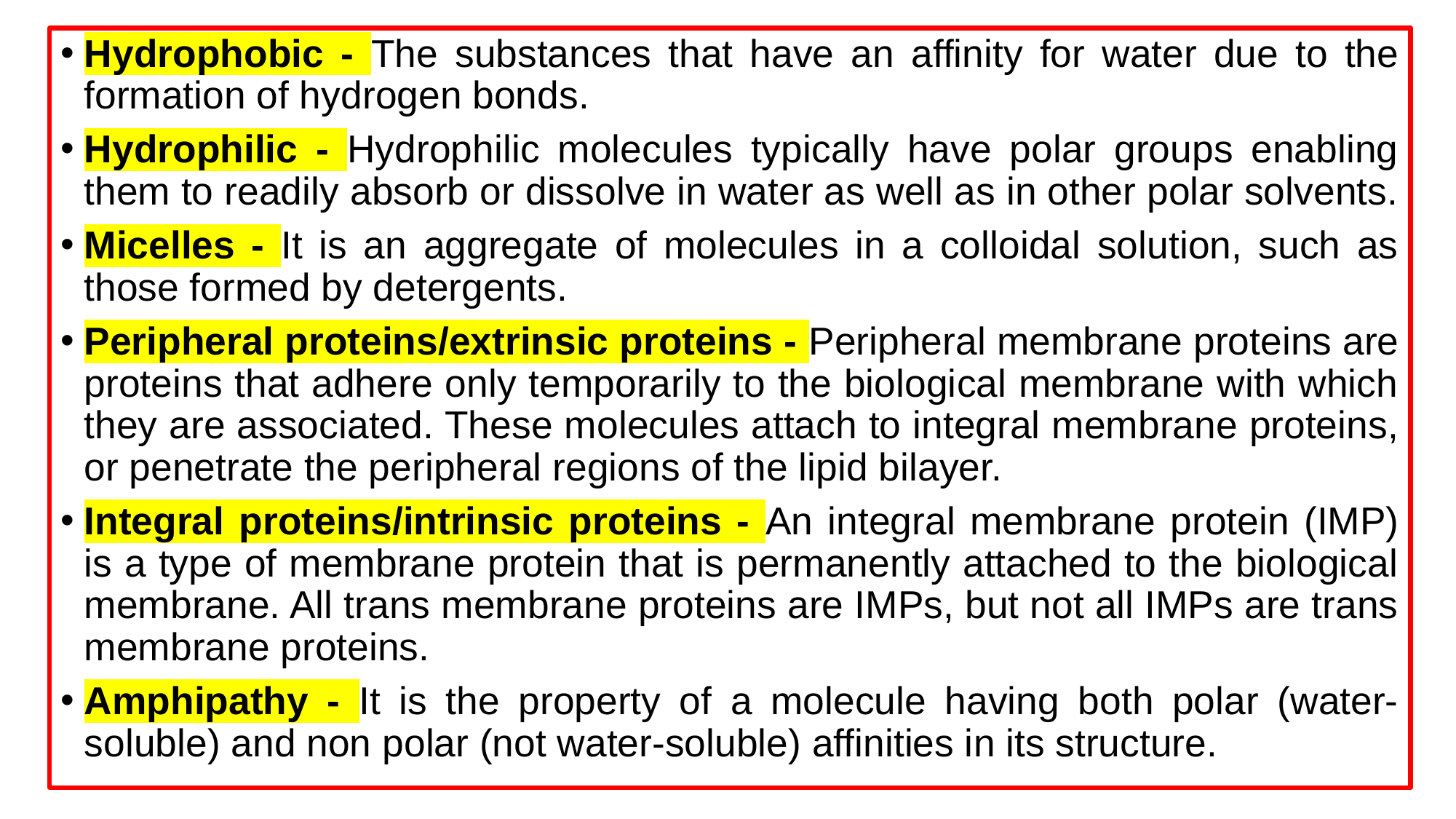

Hydrophobic - The substances that have an affinity for water due to the formation of hydrogen bonds.
Hydrophilic - Hydrophilic molecules typically have polar groups enabling them to readily absorb or dissolve in water as well as in other polar solvents.
Micelles - It is an aggregate of molecules in a colloidal solution, such as those formed by detergents.
Peripheral proteins/extrinsic proteins - Peripheral membrane proteins are proteins that adhere only temporarily to the biological membrane with which they are associated. These molecules attach to integral membrane proteins, or penetrate the peripheral regions of the lipid bilayer.
Integral proteins/intrinsic proteins - An integral membrane protein (IMP) is a type of membrane protein that is permanently attached to the biological membrane. All trans membrane proteins are IMPs, but not all IMPs are trans membrane proteins.
Amphipathy - It is the property of a molecule having both polar (water-soluble) and non polar (not water-soluble) affinities in its structure.